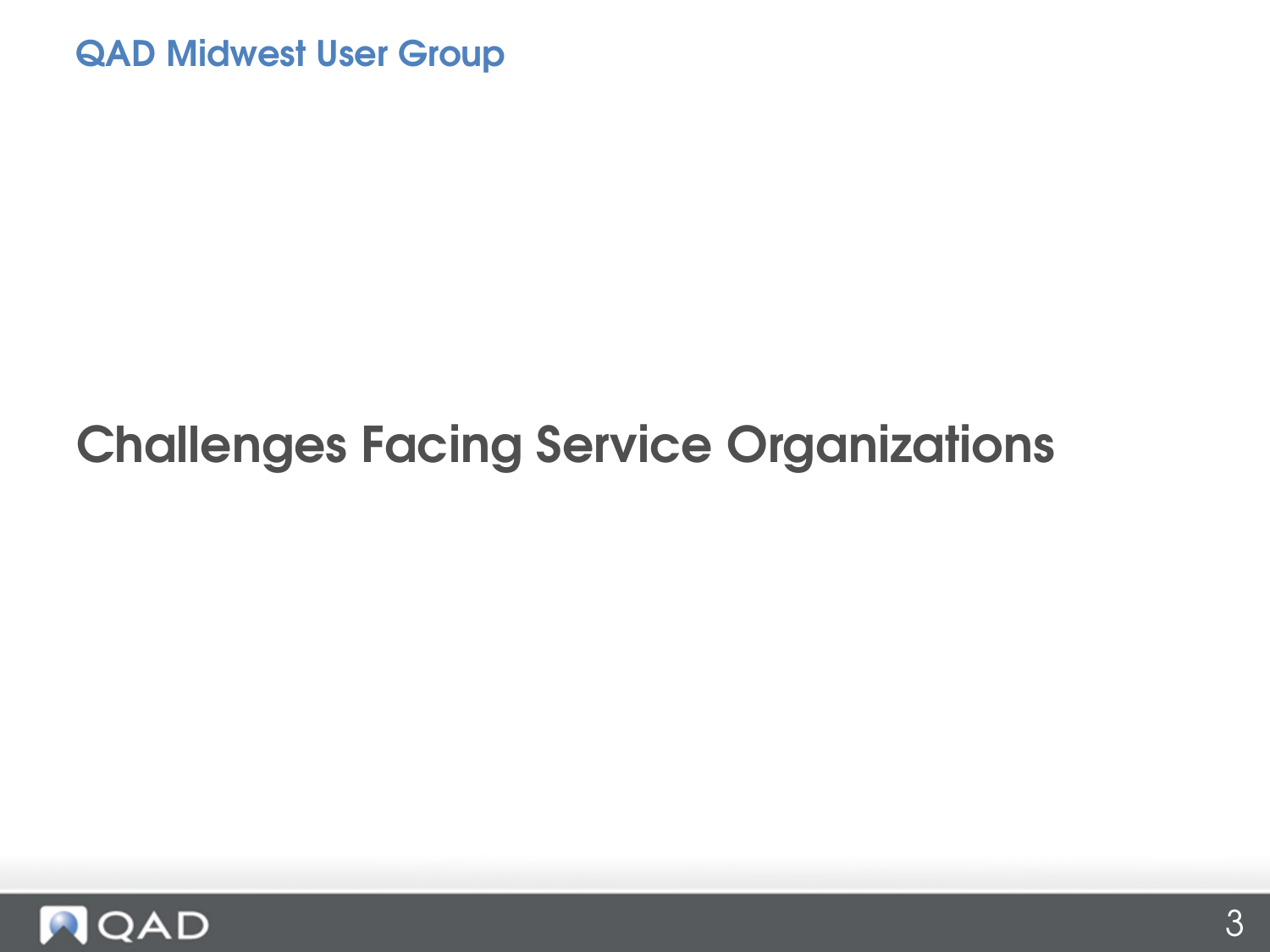

QAD Midwest User Group
# Challenges Facing Service Organizations
3